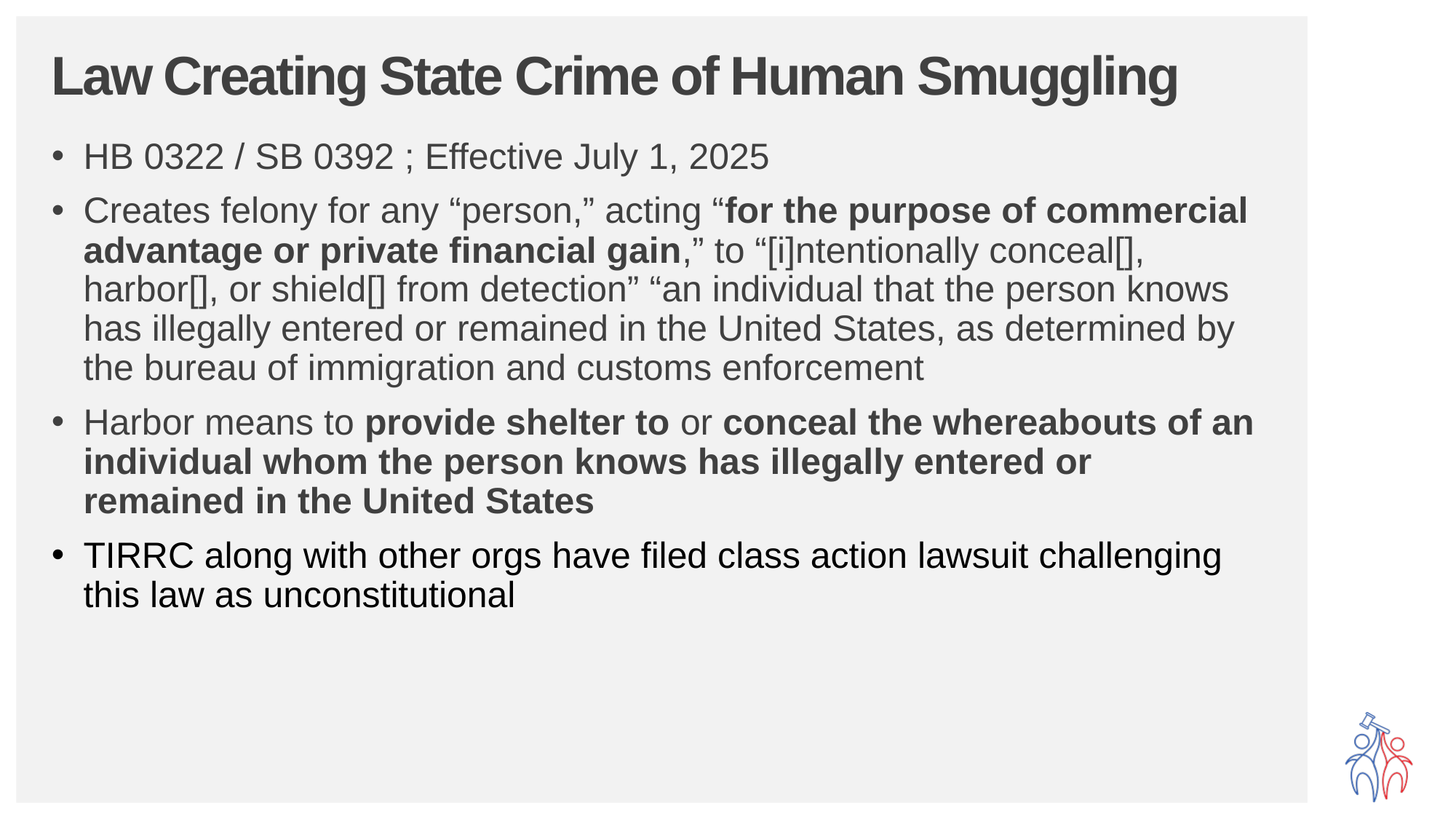

# Law Creating State Crime of Human Smuggling
HB 0322 / SB 0392 ; Effective July 1, 2025
Creates felony for any “person,” acting “for the purpose of commercial advantage or private financial gain,” to “[i]ntentionally conceal[], harbor[], or shield[] from detection” “an individual that the person knows has illegally entered or remained in the United States, as determined by the bureau of immigration and customs enforcement
Harbor means to provide shelter to or conceal the whereabouts of an individual whom the person knows has illegally entered or remained in the United States
TIRRC along with other orgs have filed class action lawsuit challenging this law as unconstitutional